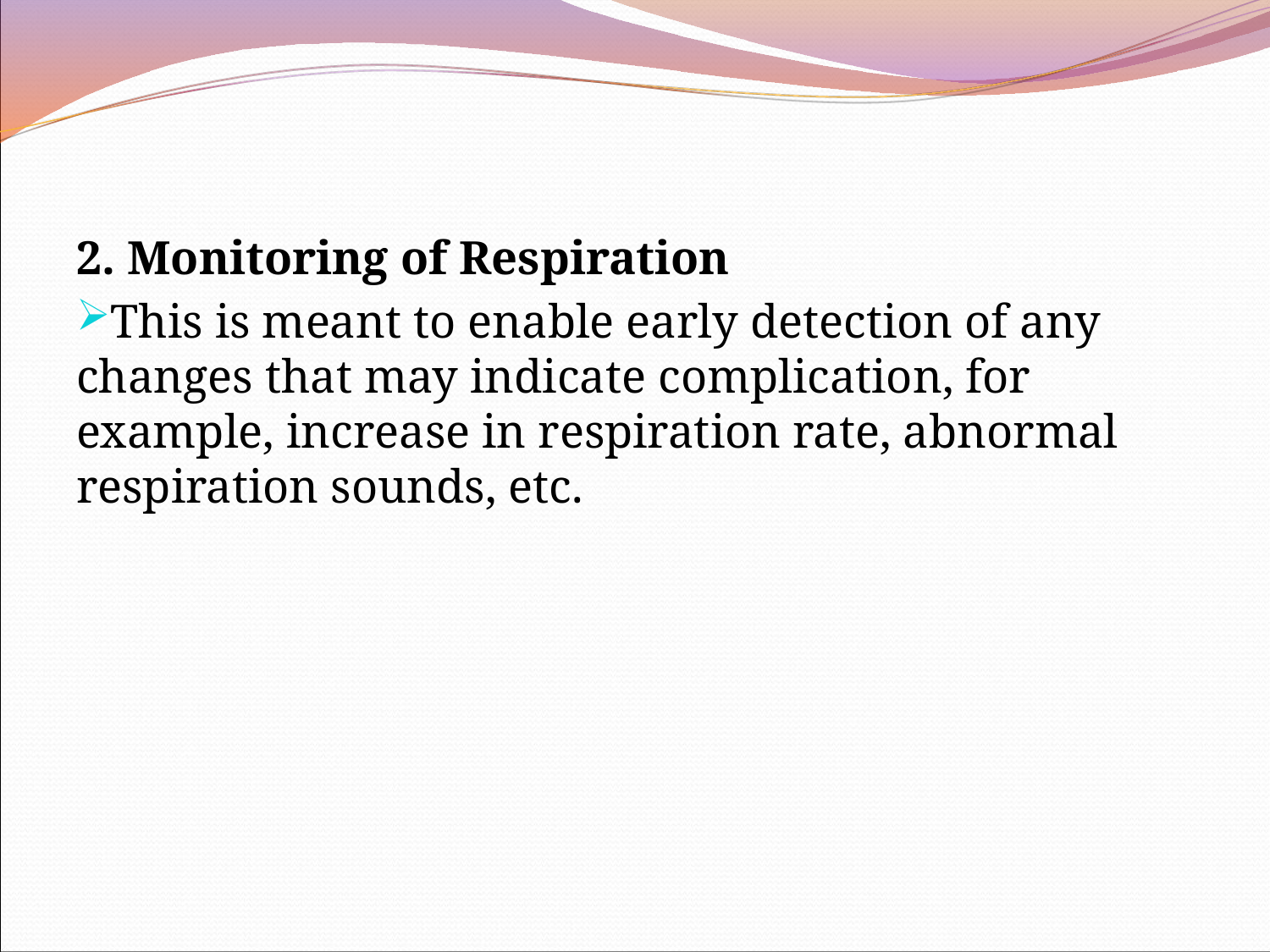

2. Monitoring of Respiration
This is meant to enable early detection of any changes that may indicate complication, for example, increase in respiration rate, abnormal respiration sounds, etc.